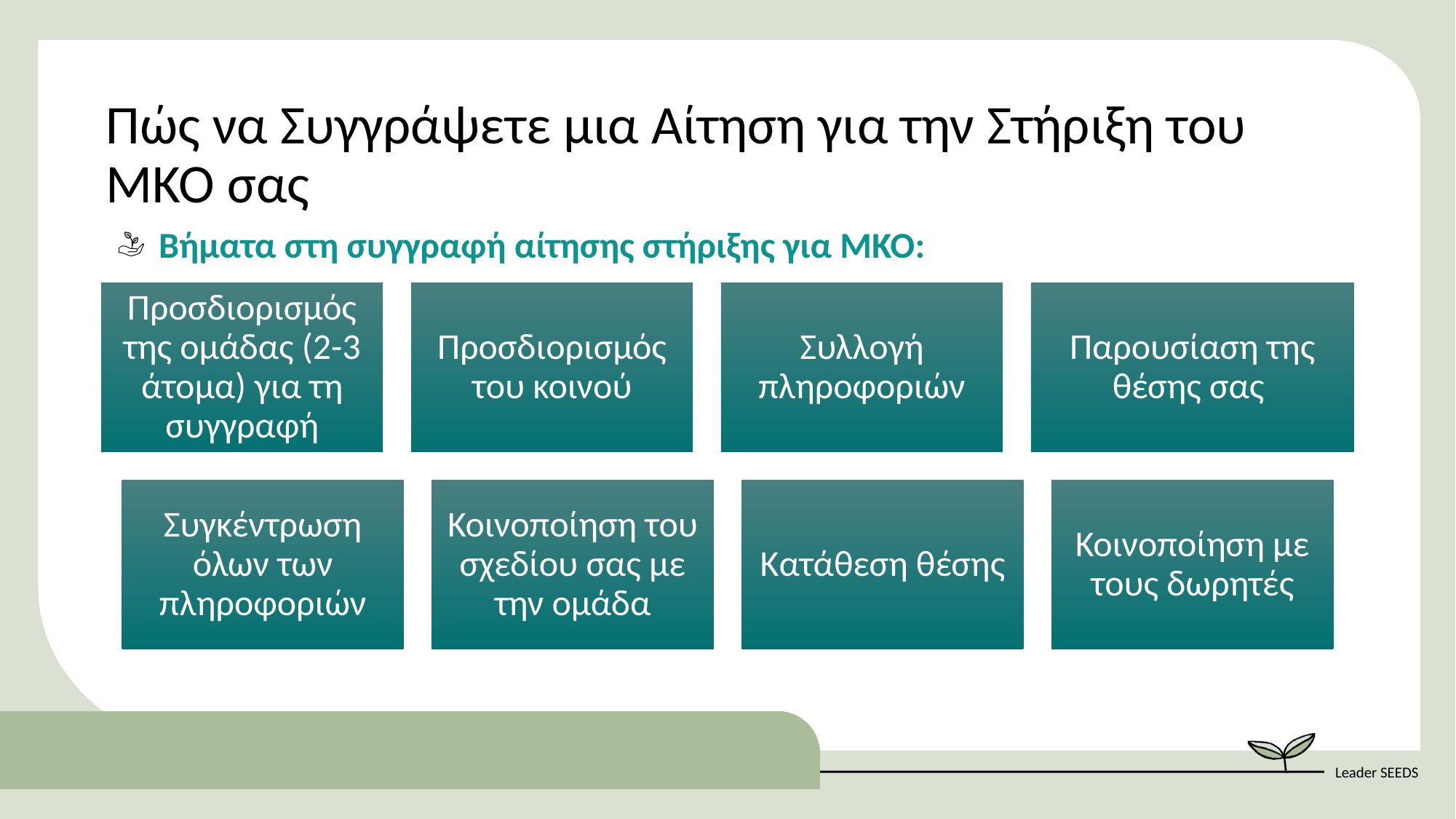

Πώς να Συγγράψετε μια Αίτηση για την Στήριξη του ΜΚΟ σας

Προσδιορισμός της ομάδας (2-3 άτομα) για τη συγγραφή
Προσδιορισμός του κοινού
Συλλογή πληροφοριών
Παρουσίαση της θέσης σας
Συγκέντρωση όλων των πληροφοριών
Κοινοποίηση του σχεδίου σας με την ομάδα
Κατάθεση θέσης
Κοινοποίηση με τους δωρητές
Βήματα στη συγγραφή αίτησης στήριξης για ΜΚΟ: